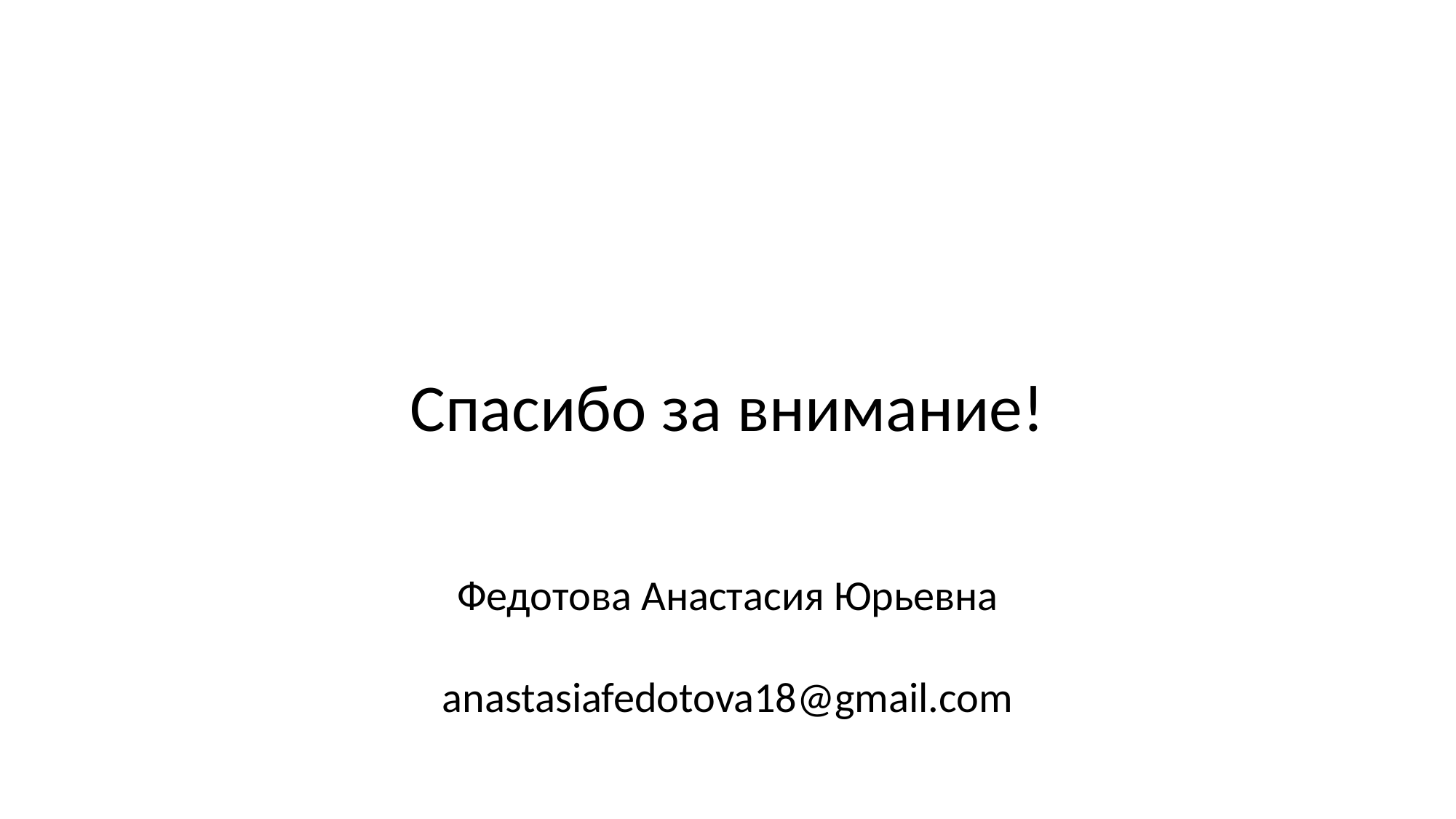

# Спасибо за внимание!

Федотова Анастасия Юрьевна

anastasiafedotova18@gmail.com